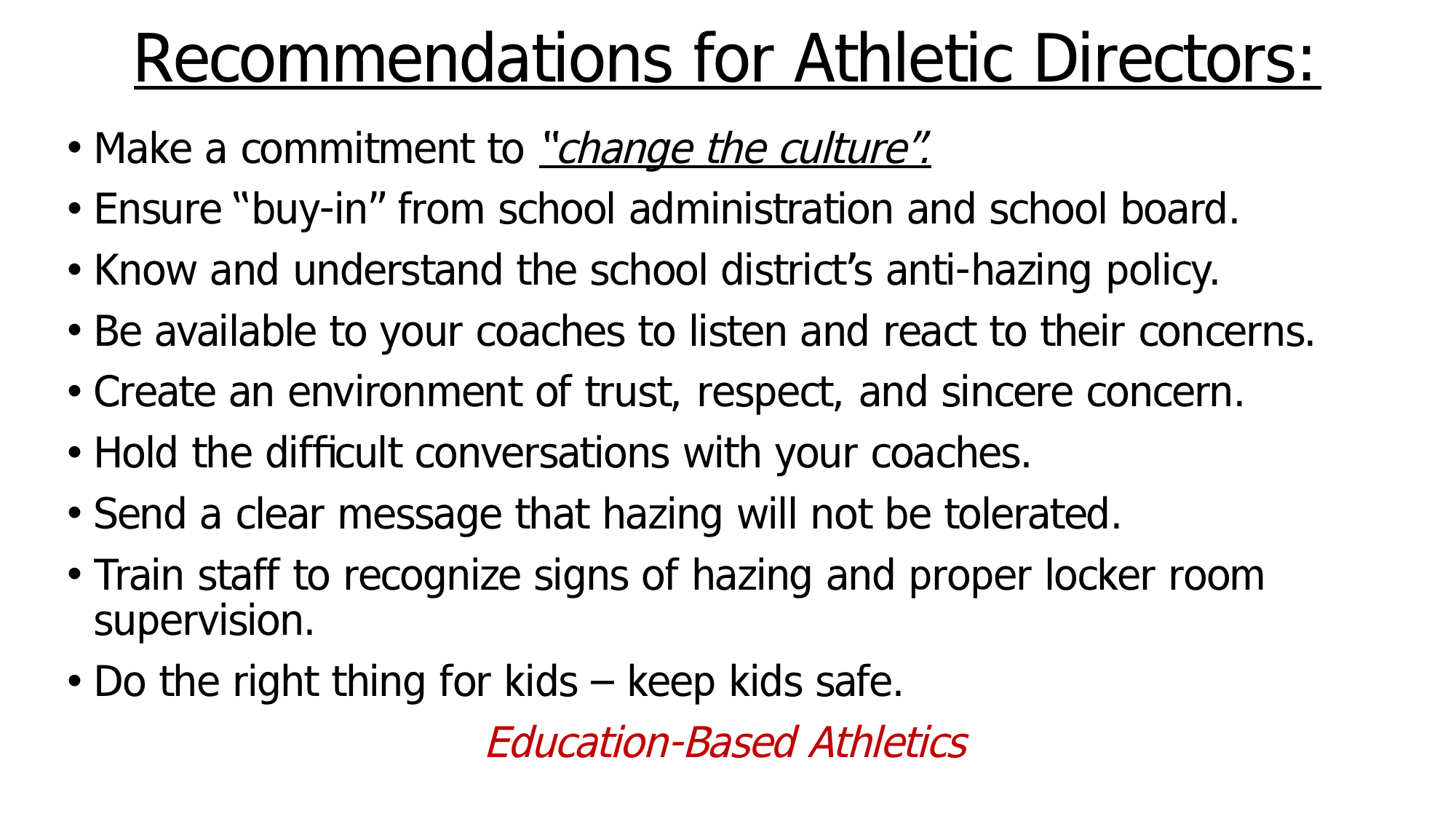

# Recommendations for Athletic Directors:
Make a commitment to “change the culture”.
Ensure “buy-in” from school administration and school board.
Know and understand the school district’s anti-hazing policy.
Be available to your coaches to listen and react to their concerns.
Create an environment of trust, respect, and sincere concern.
Hold the difficult conversations with your coaches.
Send a clear message that hazing will not be tolerated.
Train staff to recognize signs of hazing and proper locker room supervision.
Do the right thing for kids – keep kids safe.
Education-Based Athletics